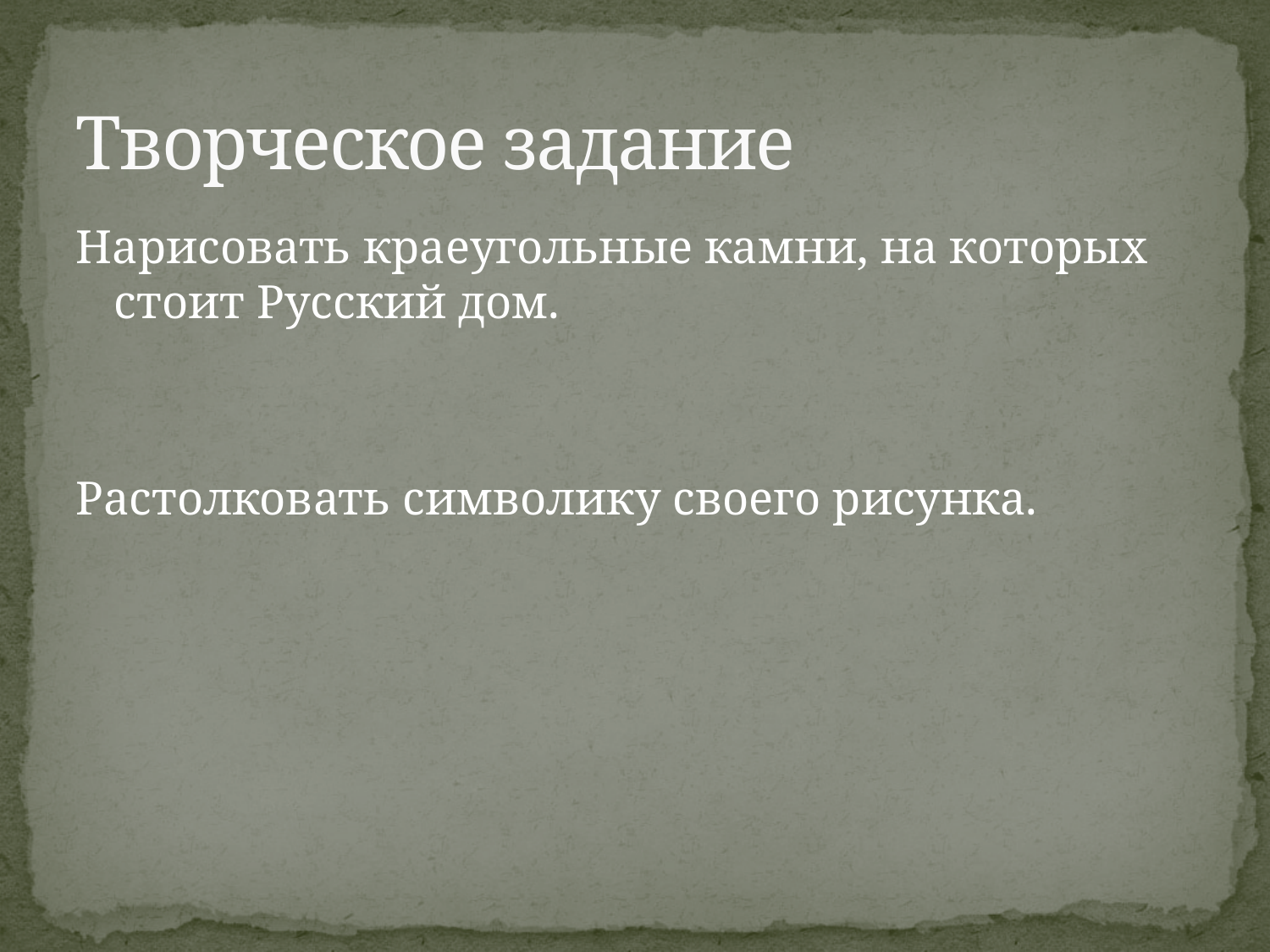

# Творческое задание
Нарисовать краеугольные камни, на которых стоит Русский дом.

Растолковать символику своего рисунка.